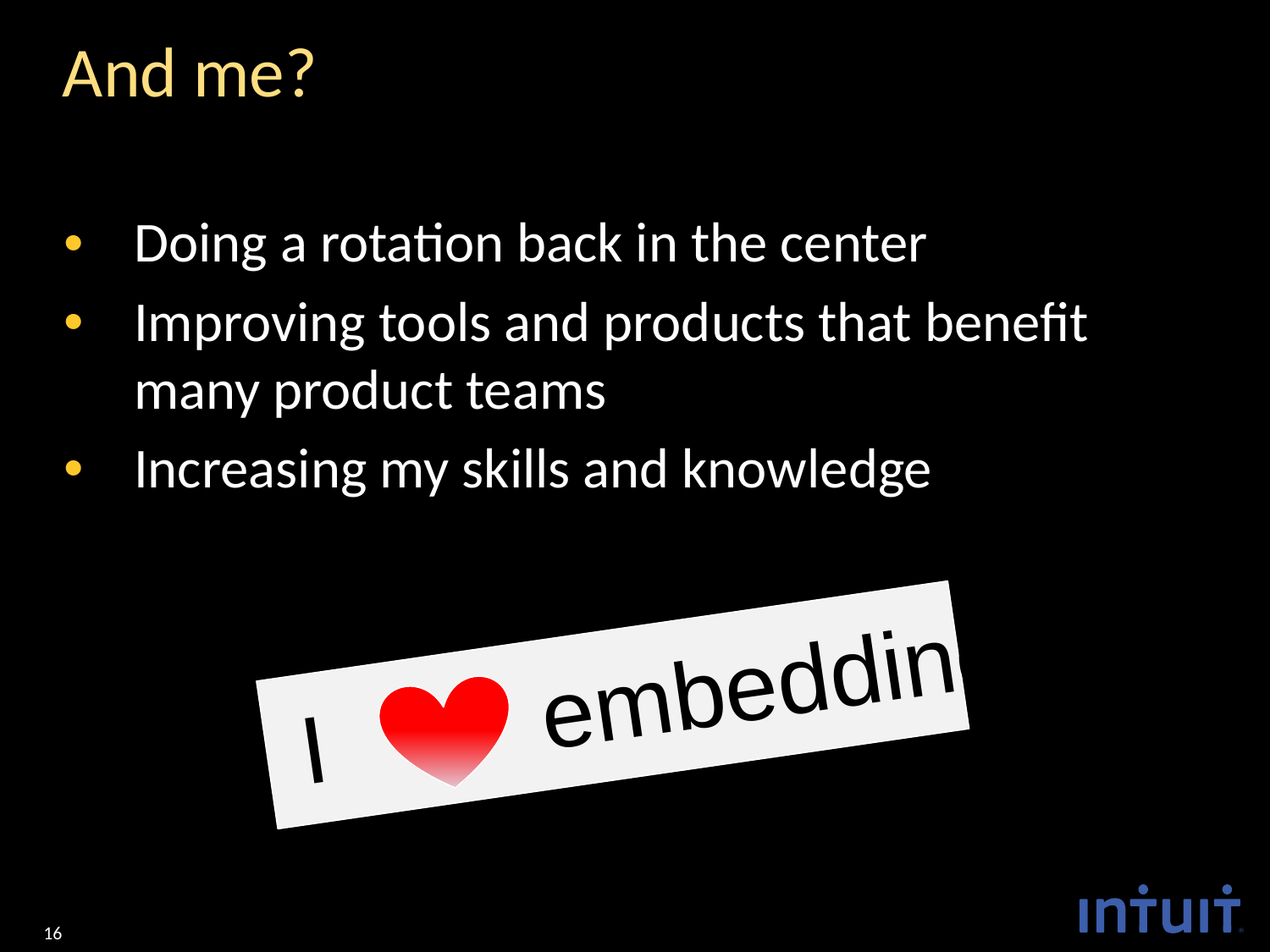

# And me?
Doing a rotation back in the center
Improving tools and products that benefit many product teams
Increasing my skills and knowledge

I
embedding